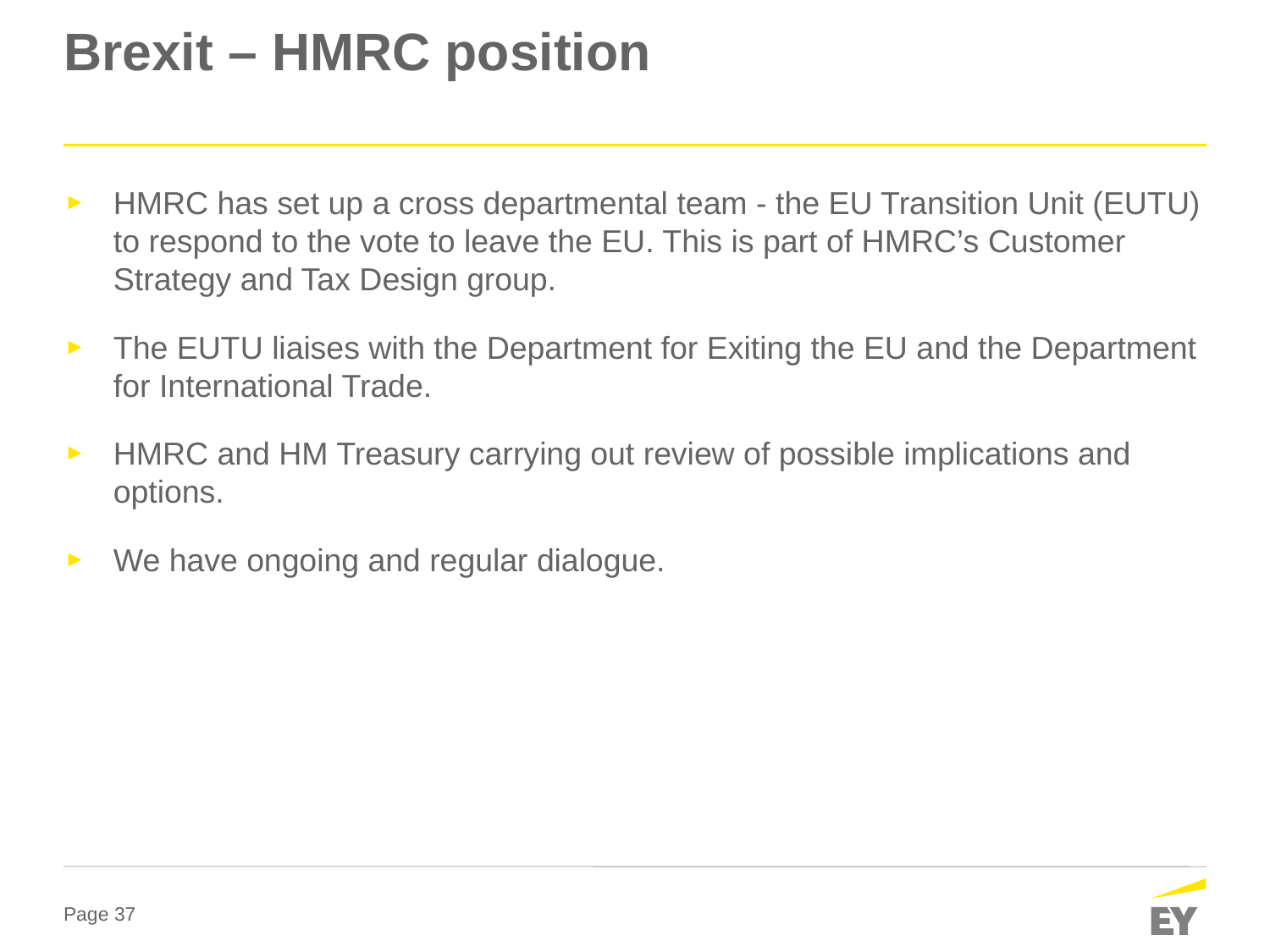

# Brexit – HMRC position
HMRC has set up a cross departmental team - the EU Transition Unit (EUTU) to respond to the vote to leave the EU. This is part of HMRC’s Customer Strategy and Tax Design group.
The EUTU liaises with the Department for Exiting the EU and the Department for International Trade.
HMRC and HM Treasury carrying out review of possible implications and options.
We have ongoing and regular dialogue.